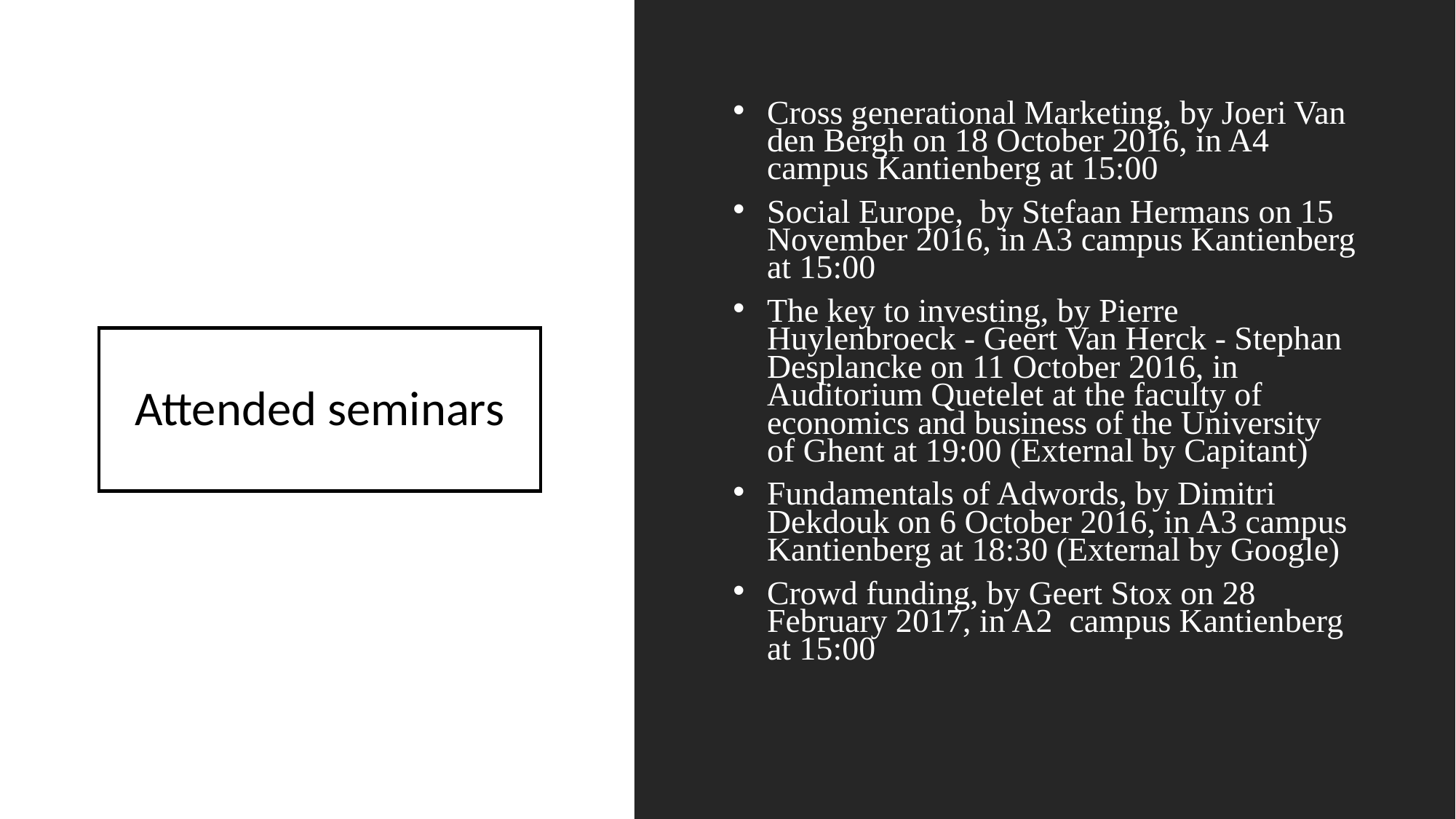

Cross generational Marketing, by Joeri Van den Bergh on 18 October 2016, in A4 campus Kantienberg at 15:00
Social Europe,  by Stefaan Hermans on 15 November 2016, in A3 campus Kantienberg at 15:00
The key to investing, by Pierre Huylenbroeck - Geert Van Herck - Stephan Desplancke on 11 October 2016, in Auditorium Quetelet at the faculty of economics and business of the University of Ghent at 19:00 (External by Capitant)
Fundamentals of Adwords, by Dimitri Dekdouk on 6 October 2016, in A3 campus Kantienberg at 18:30 (External by Google)
Crowd funding, by Geert Stox on 28 February 2017, in A2  campus Kantienberg at 15:00

# Attended seminars